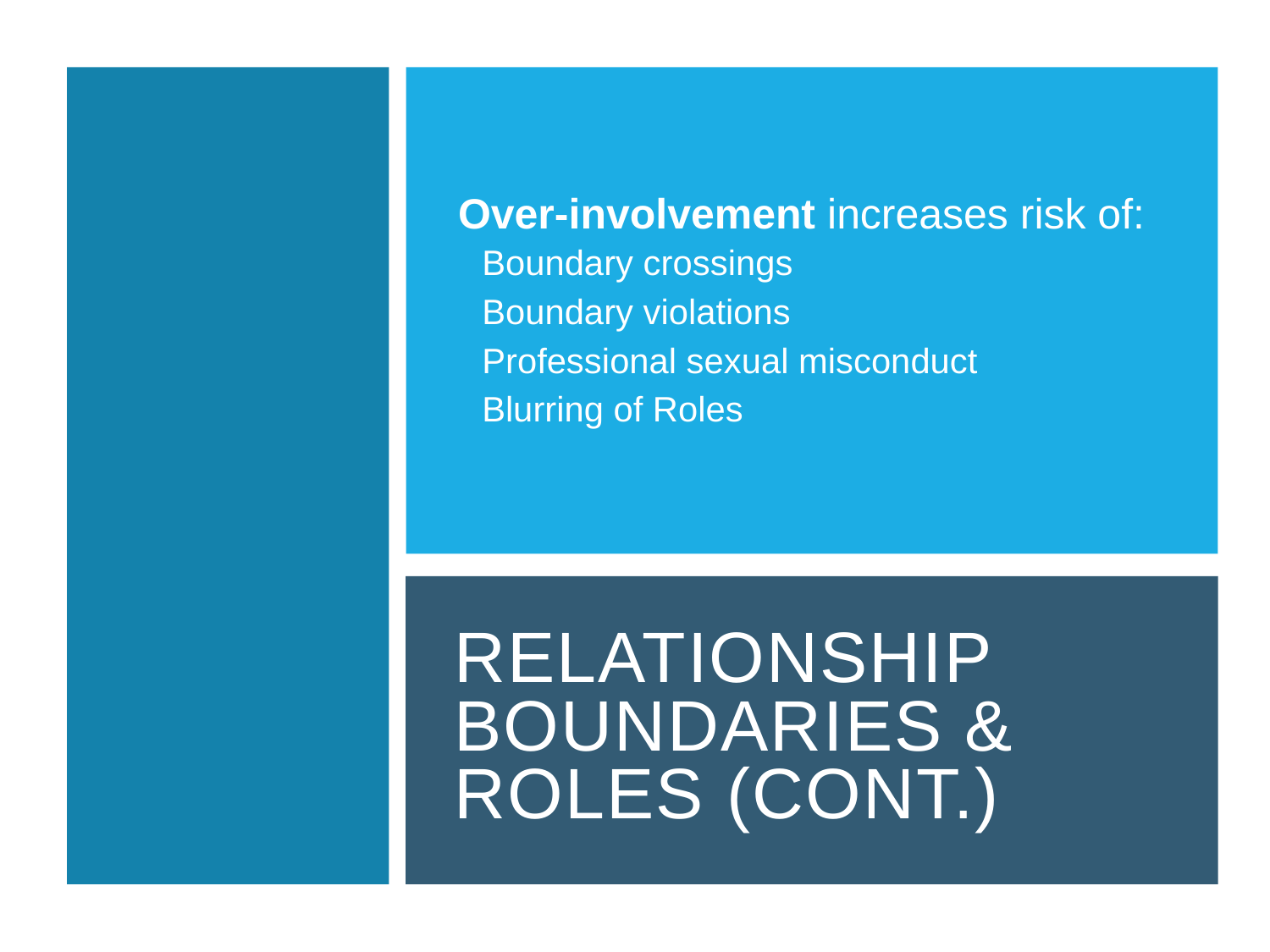

Over-involvement increases risk of:
Boundary crossings
Boundary violations
Professional sexual misconduct
Blurring of Roles

# Relationship Boundaries & Roles (Cont.)